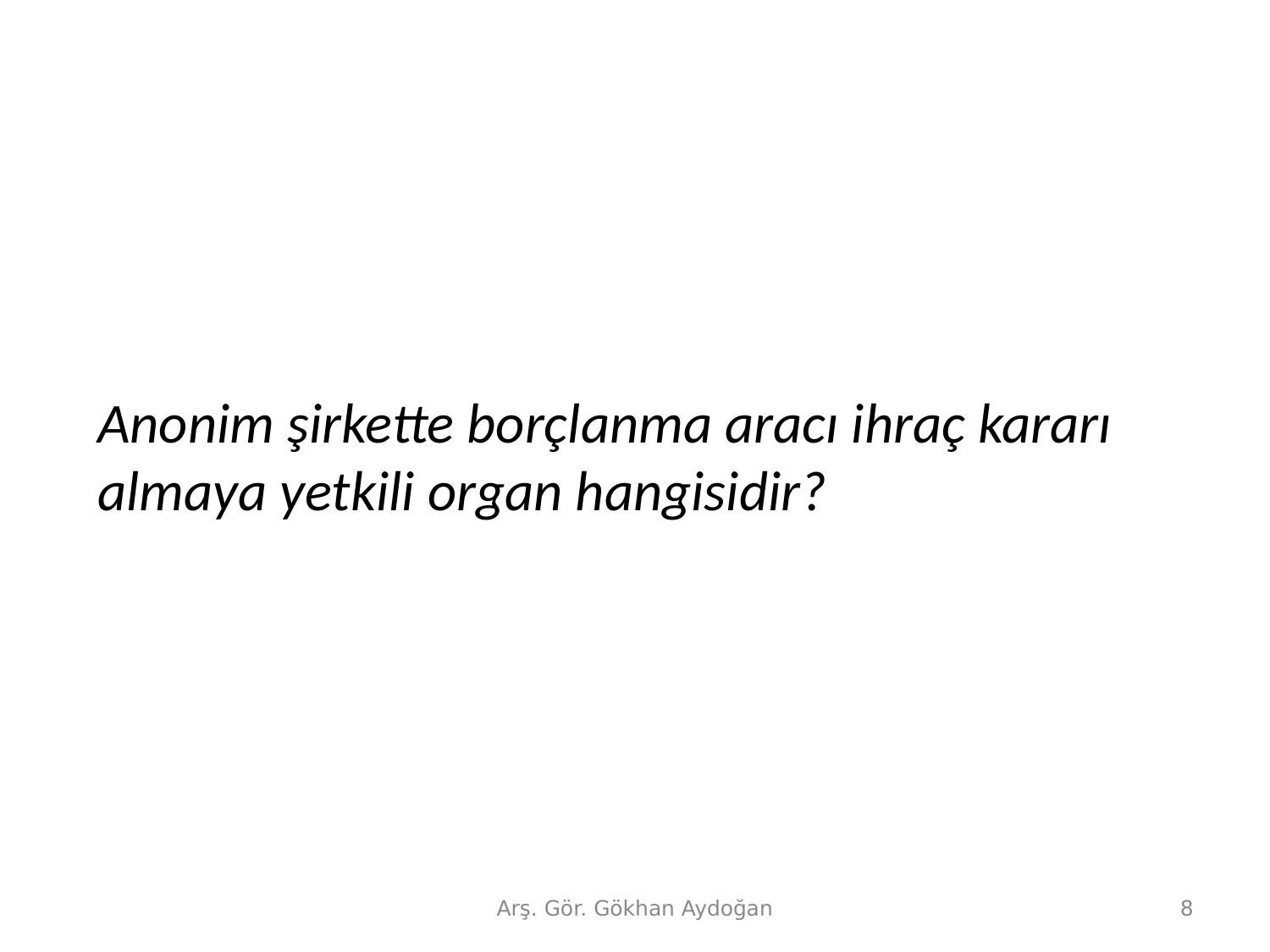

Anonim şirkette borçlanma aracı ihraç kararı almaya yetkili organ hangisidir?
Arş. Gör. Gökhan Aydoğan
8